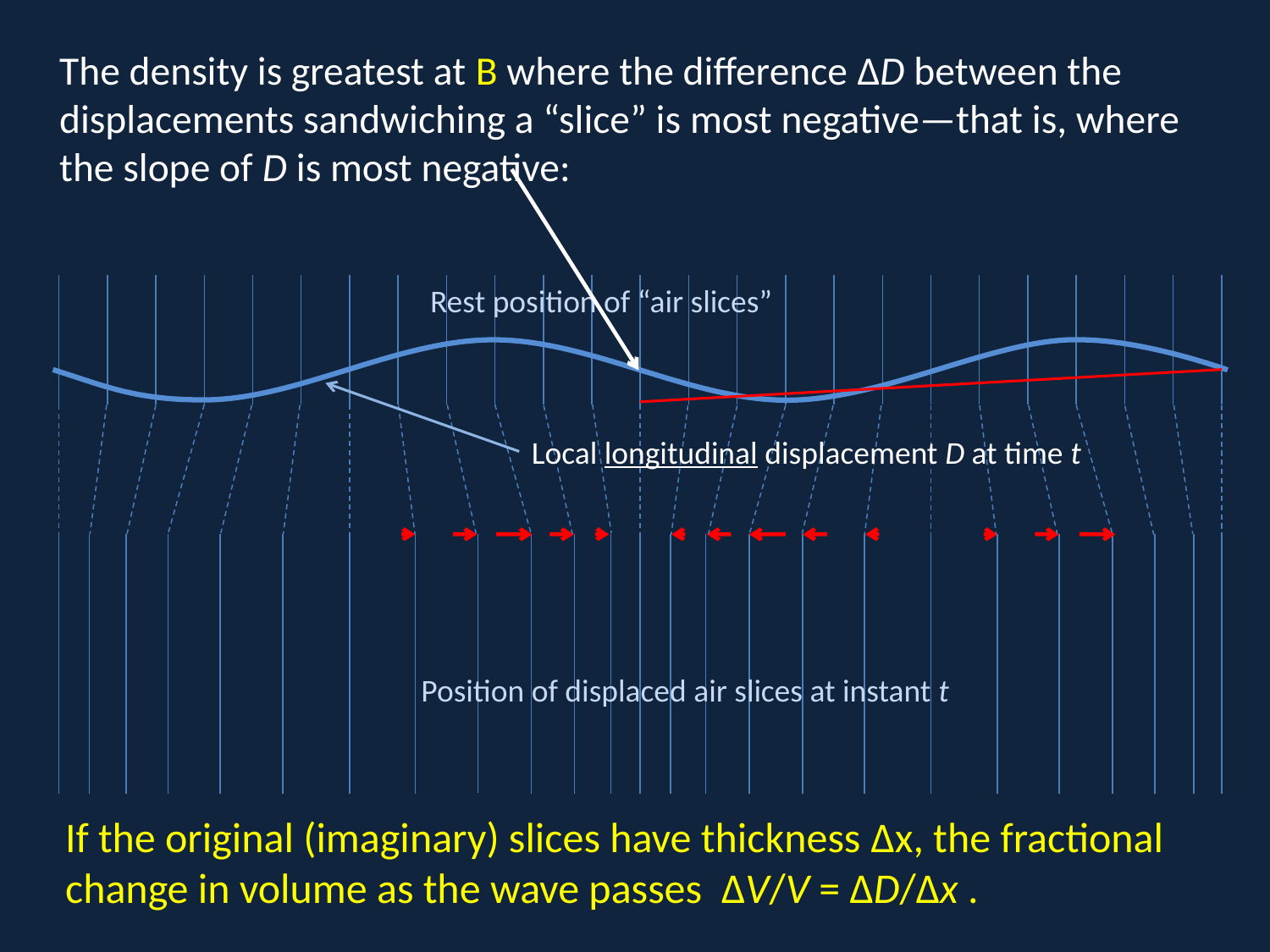

# The density is greatest at B where the difference ΔD between the displacements sandwiching a “slice” is most negative—that is, where the slope of D is most negative:
.
Rest position of “air slices”

Local longitudinal displacement D at time t
Position of displaced air slices at instant t
If the original (imaginary) slices have thickness Δx, the fractional change in volume as the wave passes  ΔV/V = ΔD/Δx .